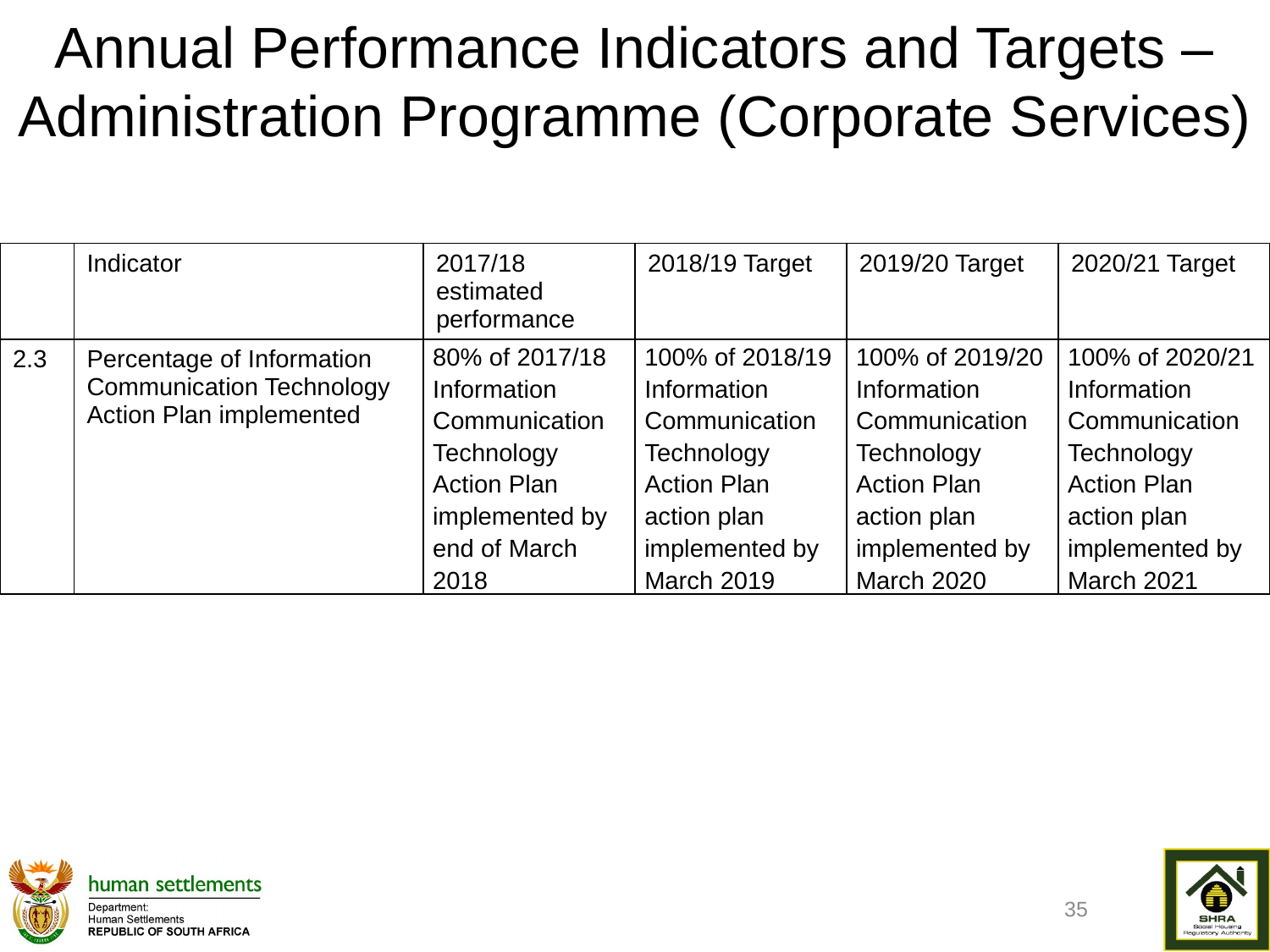

# Annual Performance Indicators and Targets – Administration Programme (Corporate Services)
|  | Indicator | 2017/18 estimated performance | 2018/19 Target | 2019/20 Target | 2020/21 Target |
| --- | --- | --- | --- | --- | --- |
| 2.3 | Percentage of Information Communication Technology Action Plan implemented | 80% of 2017/18 Information Communication Technology Action Plan implemented by end of March 2018 | 100% of 2018/19 Information Communication Technology Action Plan action plan implemented by March 2019 | 100% of 2019/20 Information Communication Technology Action Plan action plan implemented by March 2020 | 100% of 2020/21 Information Communication Technology Action Plan action plan implemented by March 2021 |
35